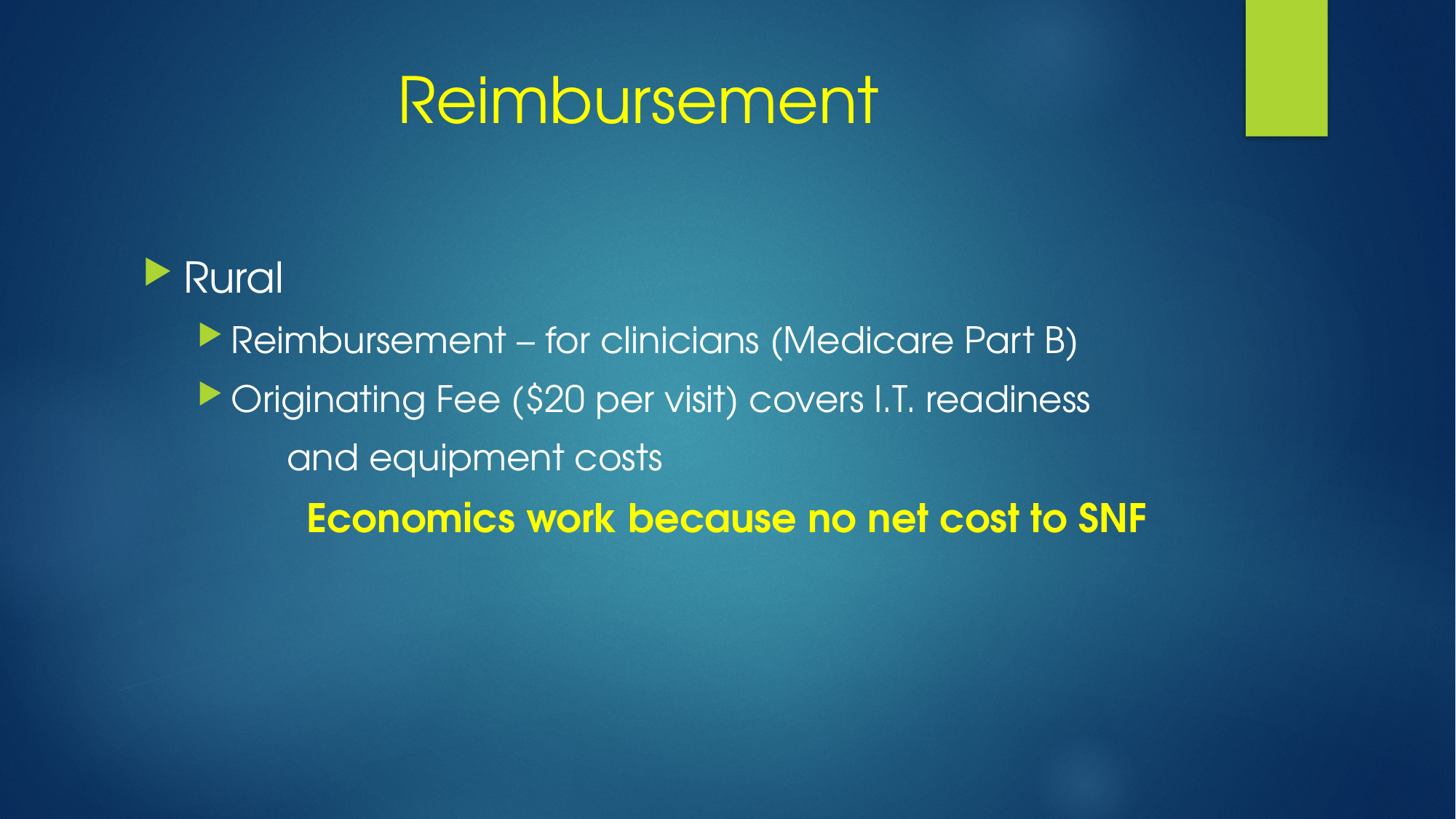

# Reimbursement
Rural
Reimbursement – for clinicians (Medicare Part B)
Originating Fee ($20 per visit) covers I.T. readiness
         and equipment costs
	Economics work because no net cost to SNF